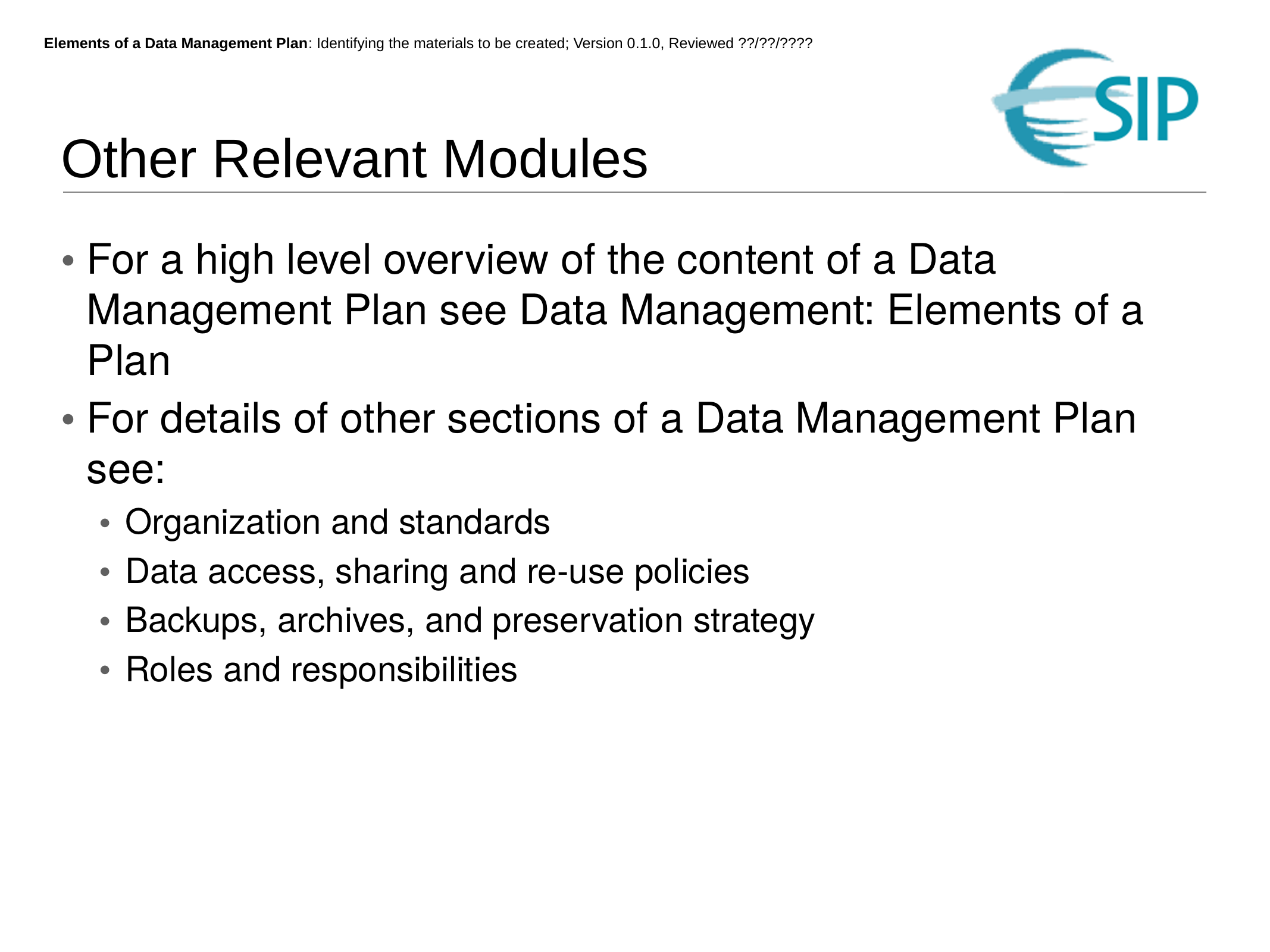

# Other Relevant Modules
For a high level overview of the content of a Data Management Plan see Data Management: Elements of a Plan
For details of other sections of a Data Management Plan see:
Organization and standards
Data access, sharing and re-use policies
Backups, archives, and preservation strategy
Roles and responsibilities